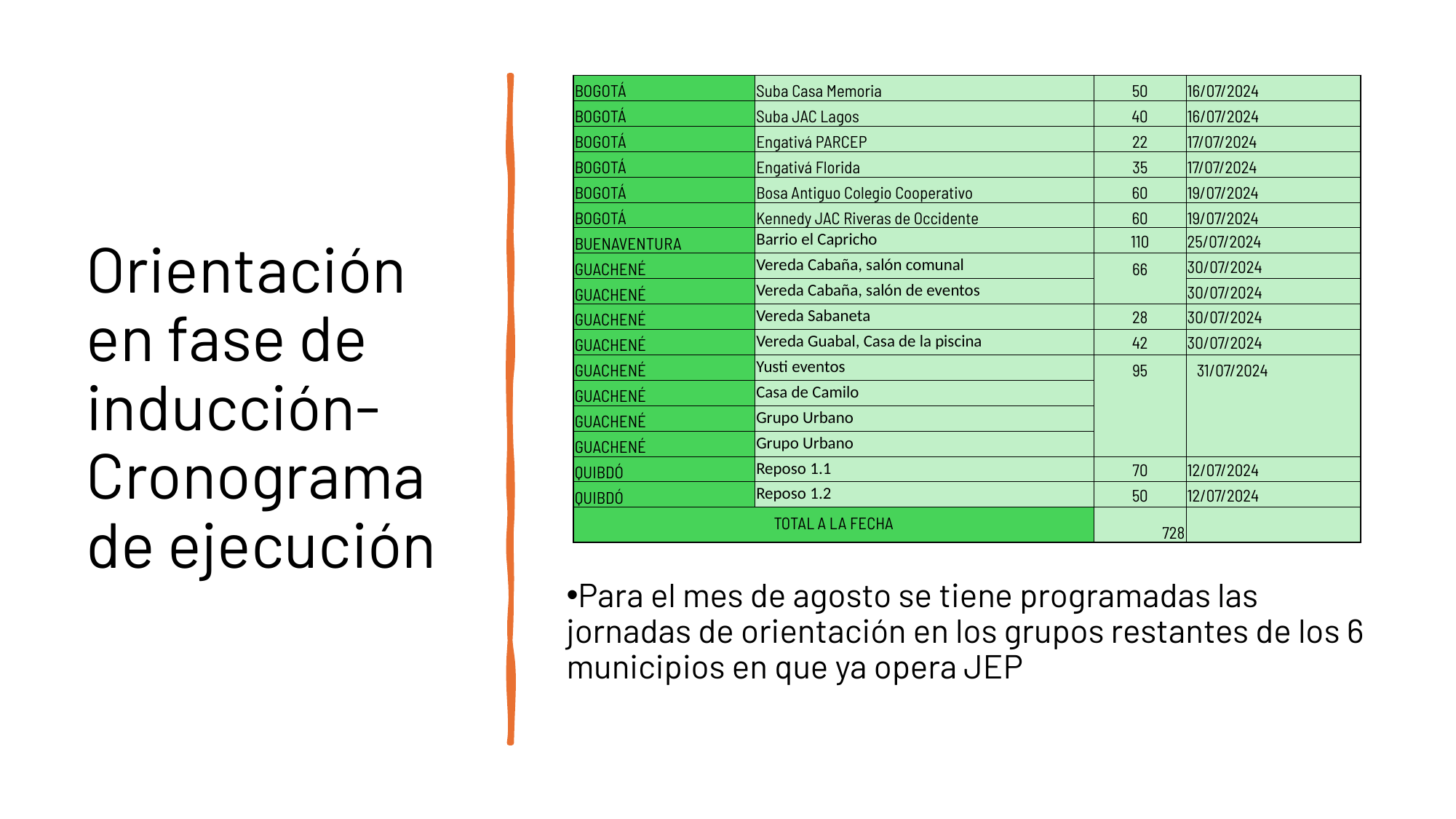

| BOGOTÁ | Suba Casa Memoria | 50 | 16/07/2024 |
| --- | --- | --- | --- |
| BOGOTÁ | Suba JAC Lagos | 40 | 16/07/2024 |
| BOGOTÁ | Engativá PARCEP | 22 | 17/07/2024 |
| BOGOTÁ | Engativá Florida | 35 | 17/07/2024 |
| BOGOTÁ | Bosa Antiguo Colegio Cooperativo | 60 | 19/07/2024 |
| BOGOTÁ | Kennedy JAC Riveras de Occidente | 60 | 19/07/2024 |
| BUENAVENTURA | Barrio el Capricho | 110 | 25/07/2024 |
| GUACHENÉ | Vereda Cabaña, salón comunal | 66 | 30/07/2024 |
| GUACHENÉ | Vereda Cabaña, salón de eventos |  | 30/07/2024 |
| GUACHENÉ | Vereda Sabaneta | 28 | 30/07/2024 |
| GUACHENÉ | Vereda Guabal, Casa de la piscina | 42 | 30/07/2024 |
| GUACHENÉ | Yusti eventos | 95 | 31/07/2024 |
| GUACHENÉ | Casa de Camilo |  |  |
| GUACHENÉ | Grupo Urbano |  |  |
| GUACHENÉ | Grupo Urbano |  |  |
| QUIBDÓ | Reposo 1.1 | 70 | 12/07/2024 |
| QUIBDÓ | Reposo 1.2 | 50 | 12/07/2024 |
| TOTAL A LA FECHA |  | 728 |  |
# Orientación en fase de inducción- Cronograma de ejecución
Para el mes de agosto se tiene programadas las jornadas de orientación en los grupos restantes de los 6 municipios en que ya opera JEP